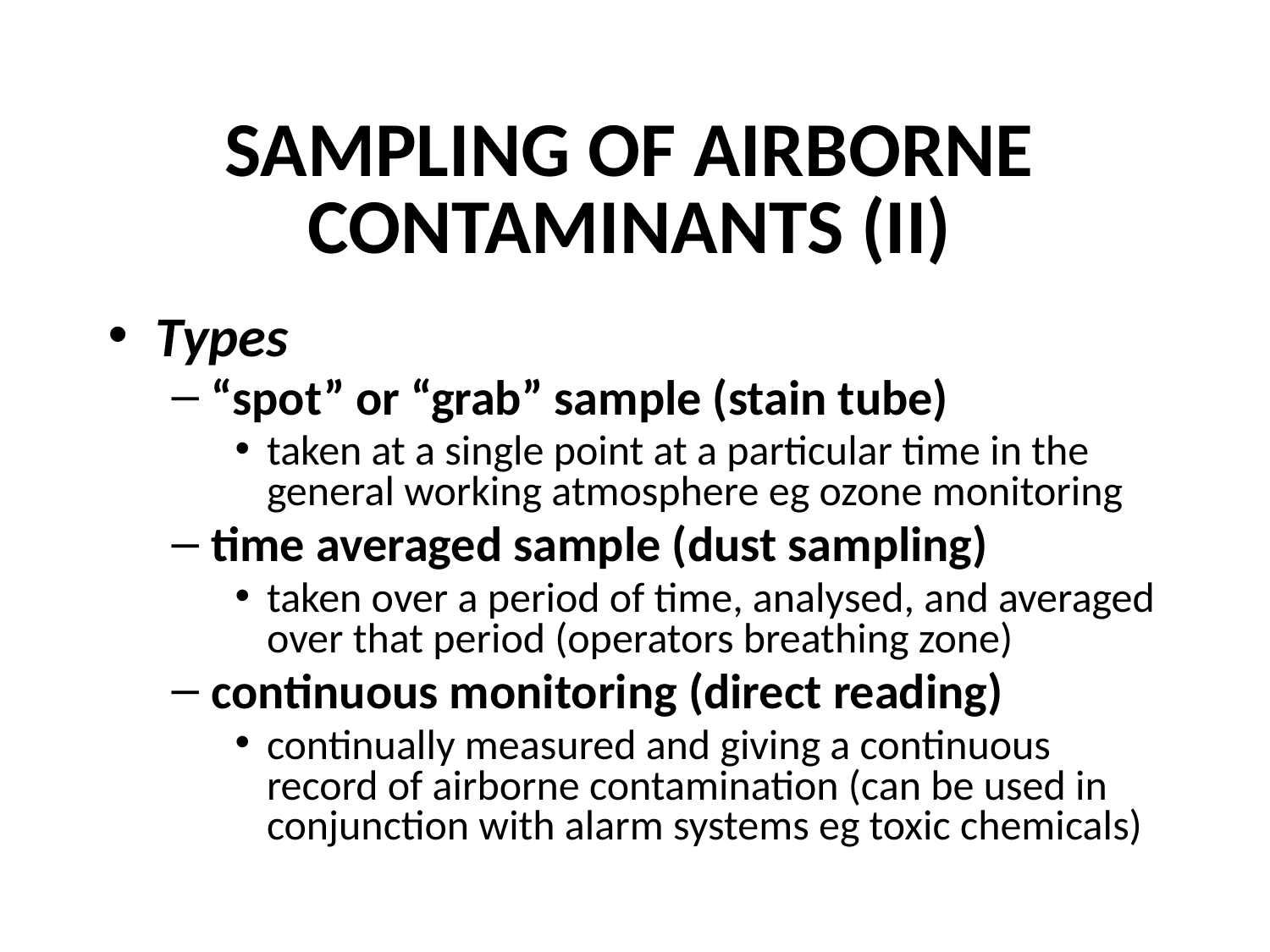

# SAMPLING OF AIRBORNE CONTAMINANTS (II)
Types
“spot” or “grab” sample (stain tube)
taken at a single point at a particular time in the general working atmosphere eg ozone monitoring
time averaged sample (dust sampling)
taken over a period of time, analysed, and averaged over that period (operators breathing zone)
continuous monitoring (direct reading)
continually measured and giving a continuous record of airborne contamination (can be used in conjunction with alarm systems eg toxic chemicals)